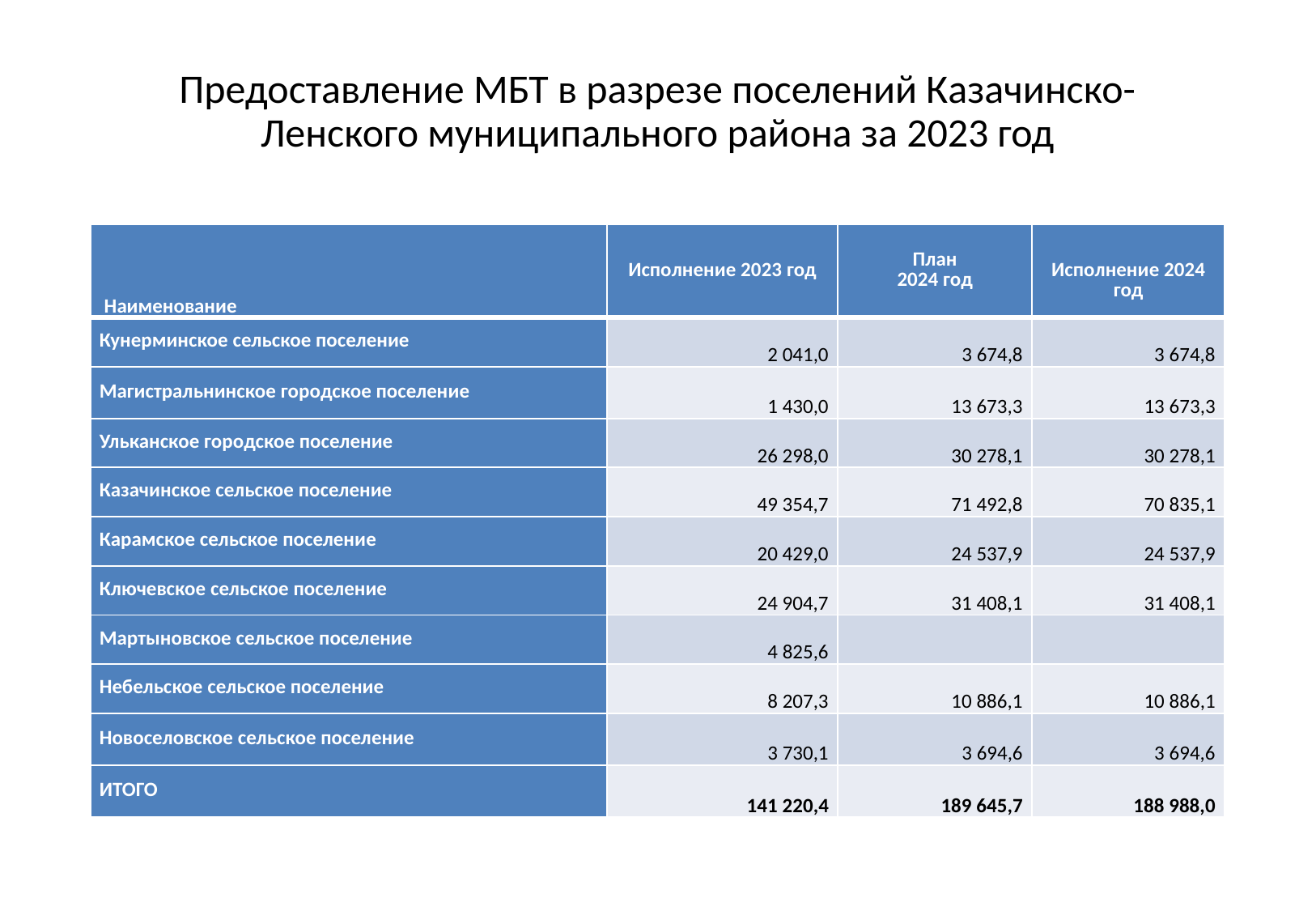

# Предоставление МБТ в разрезе поселений Казачинско-Ленского муниципального района за 2023 год
| Наименование | Исполнение 2023 год | План 2024 год | Исполнение 2024 год |
| --- | --- | --- | --- |
| Кунерминское сельское поселение | 2 041,0 | 3 674,8 | 3 674,8 |
| Магистральнинское городское поселение | 1 430,0 | 13 673,3 | 13 673,3 |
| Ульканское городское поселение | 26 298,0 | 30 278,1 | 30 278,1 |
| Казачинское сельское поселение | 49 354,7 | 71 492,8 | 70 835,1 |
| Карамское сельское поселение | 20 429,0 | 24 537,9 | 24 537,9 |
| Ключевское сельское поселение | 24 904,7 | 31 408,1 | 31 408,1 |
| Мартыновское сельское поселение | 4 825,6 |  |  |
| Небельское сельское поселение | 8 207,3 | 10 886,1 | 10 886,1 |
| Новоселовское сельское поселение | 3 730,1 | 3 694,6 | 3 694,6 |
| ИТОГО | 141 220,4 | 189 645,7 | 188 988,0 |